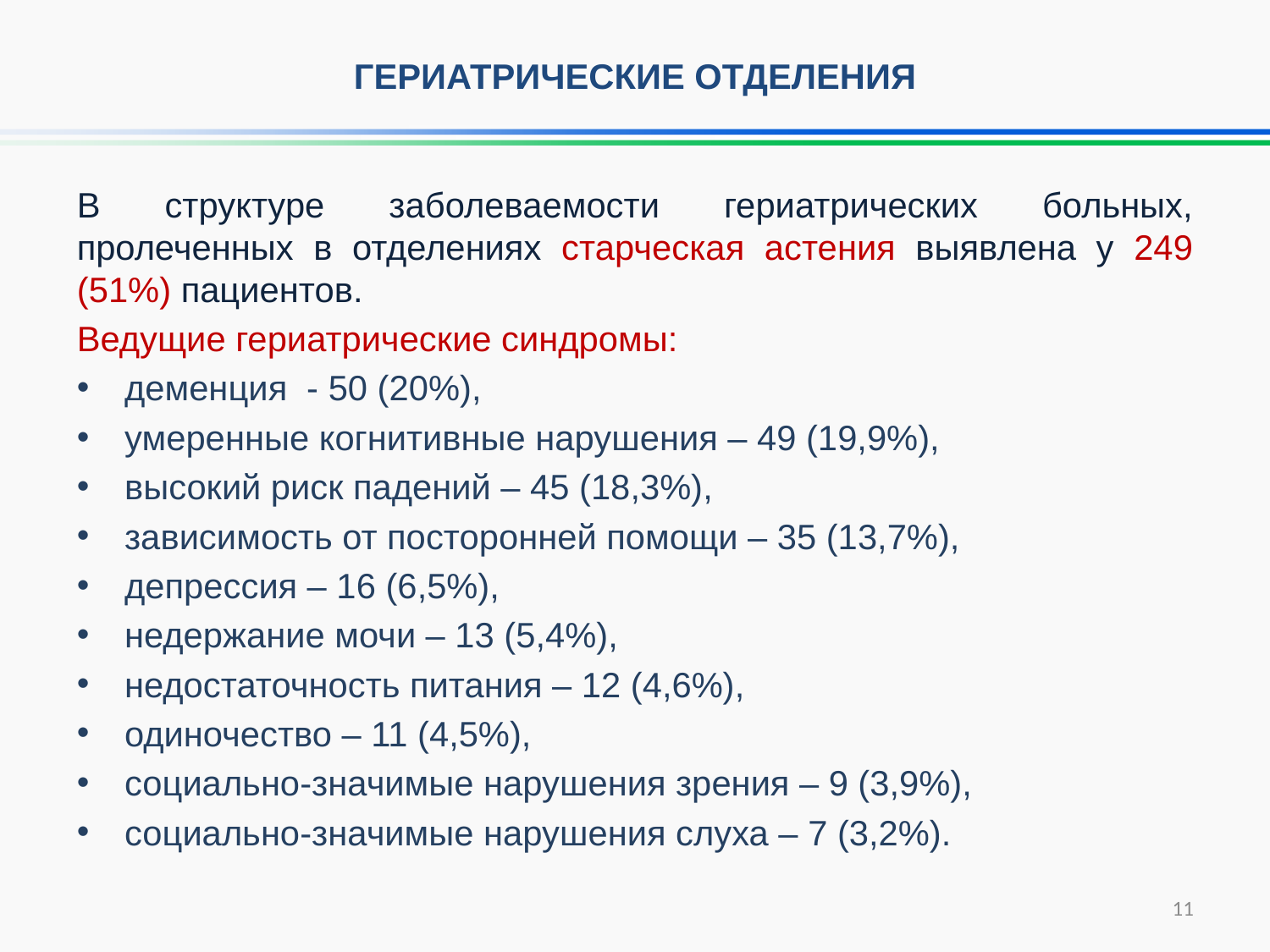

Гериатрические отделения
В структуре заболеваемости гериатрических больных, пролеченных в отделениях старческая астения выявлена у 249 (51%) пациентов.
Ведущие гериатрические синдромы:
деменция  - 50 (20%),
умеренные когнитивные нарушения – 49 (19,9%),
высокий риск падений – 45 (18,3%),
зависимость от посторонней помощи – 35 (13,7%),
депрессия – 16 (6,5%),
недержание мочи – 13 (5,4%),
недостаточность питания – 12 (4,6%),
одиночество – 11 (4,5%),
социально-значимые нарушения зрения – 9 (3,9%),
социально-значимые нарушения слуха – 7 (3,2%).
11